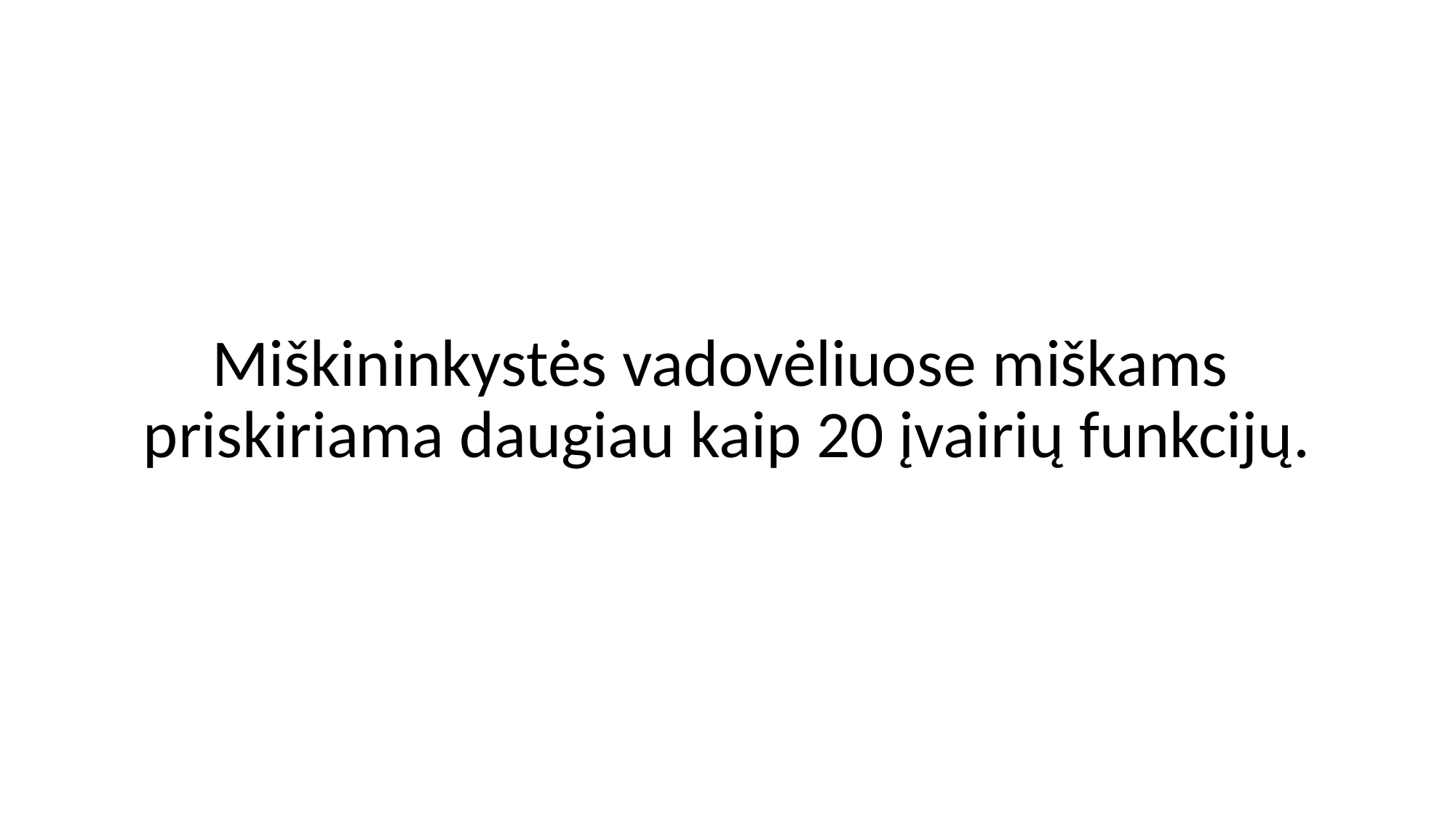

Miškininkystės vadovėliuose miškams
priskiriama daugiau kaip 20 įvairių funkcijų.